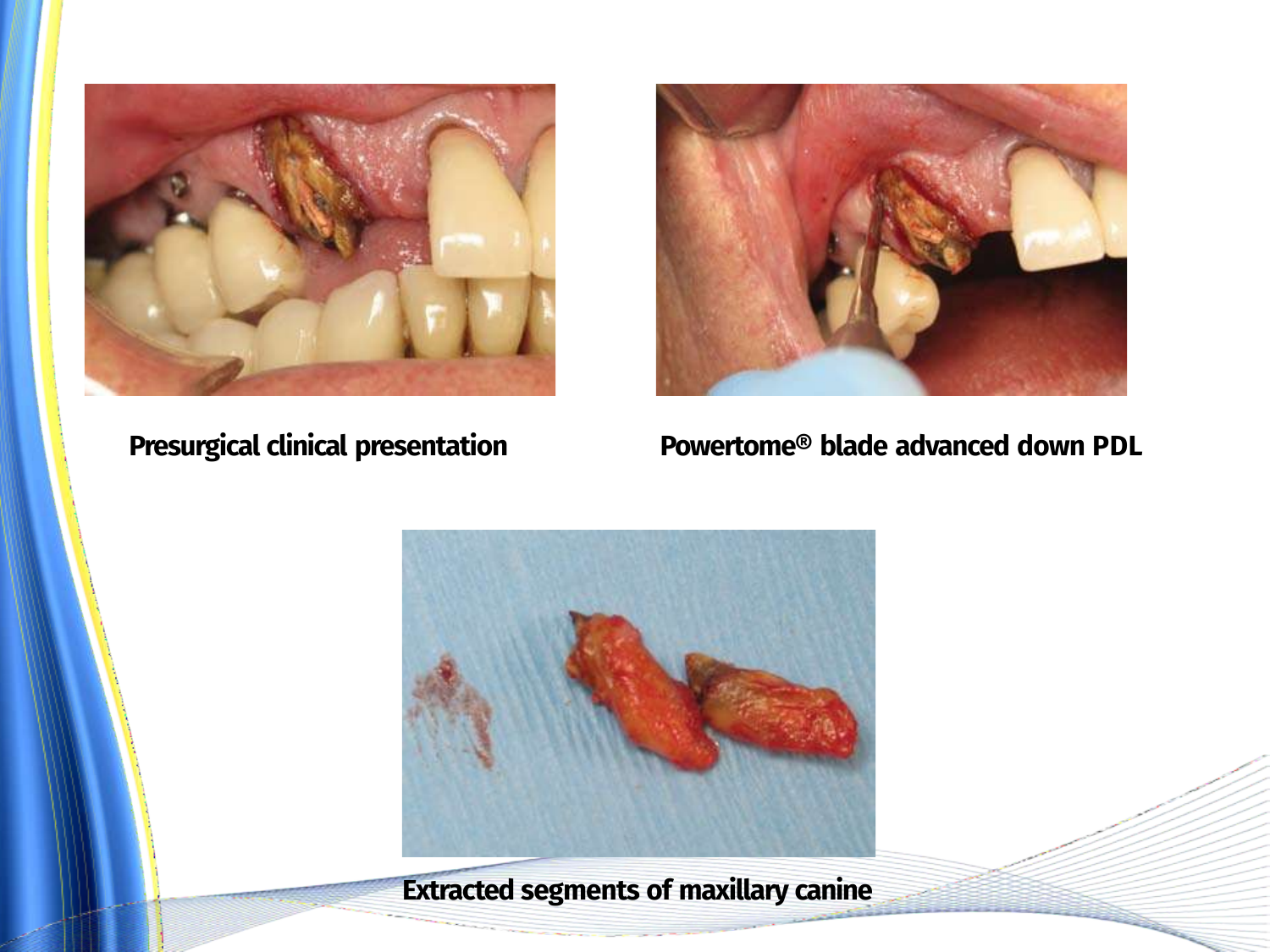

Presurgical clinical presentation
Powertome® blade advanced down PDL
Extracted segments of maxillary canine